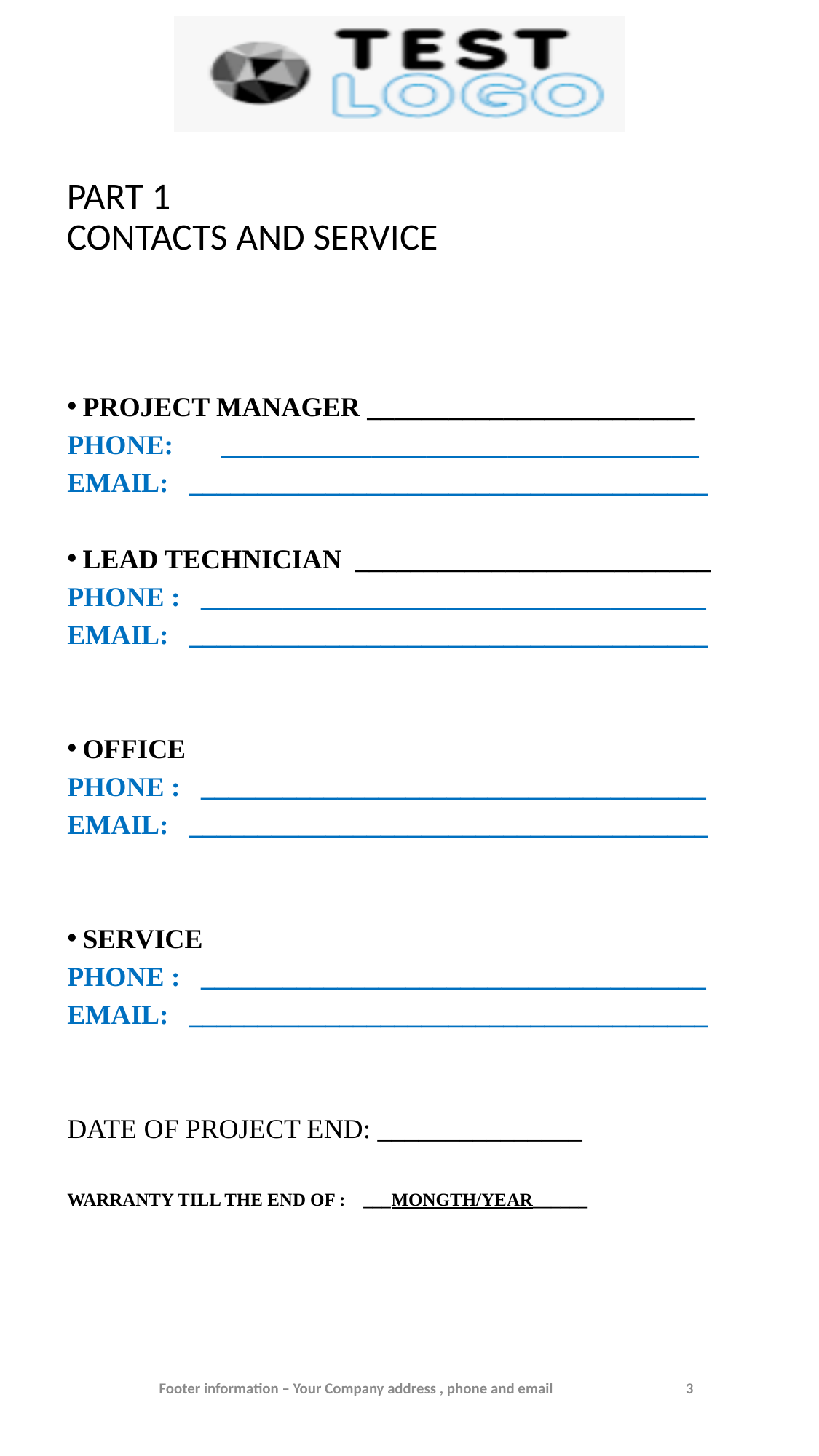

# PART 1 CONTACTS AND SERVICE
PROJECT MANAGER ________________________
PHONE:       ___________________________________
EMAIL:   ______________________________________

LEAD TECHNICIAN  __________________________
PHONE :   _____________________________________
EMAIL:   ______________________________________

OFFICE
PHONE :   _____________________________________
EMAIL:   ______________________________________

SERVICE
PHONE :   _____________________________________
EMAIL:   ______________________________________

DATE OF PROJECT END: _______________

WARRANTY TILL THE END OF :    ___MONGTH/YEAR______
Footer information – Your Company address , phone and email
3